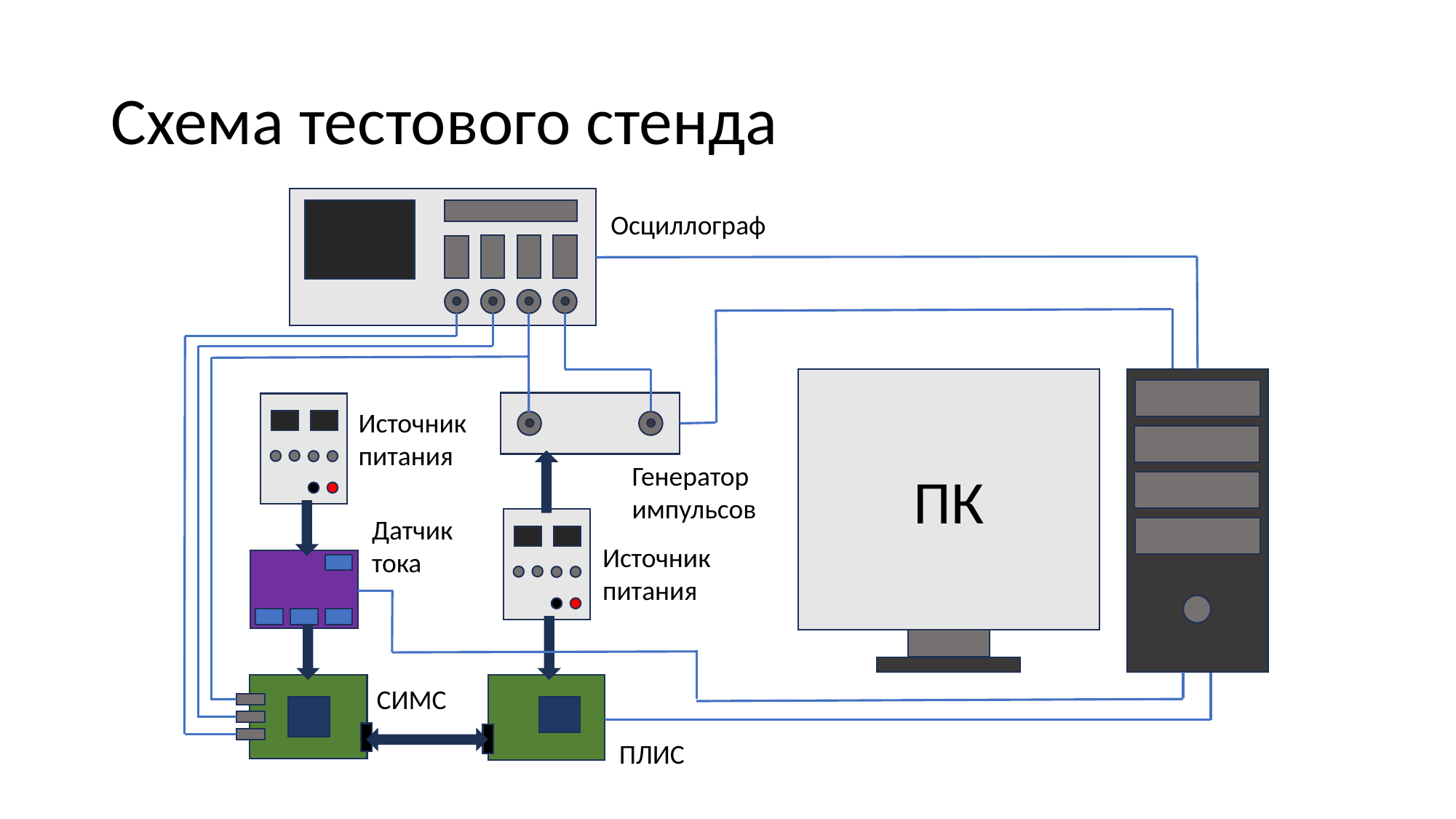

# Схема тестового стенда

Осциллограф
ПК

Источник
питания
Генератор
импульсов

Датчик
тока

Источник
питания

СИМС
ПЛИС